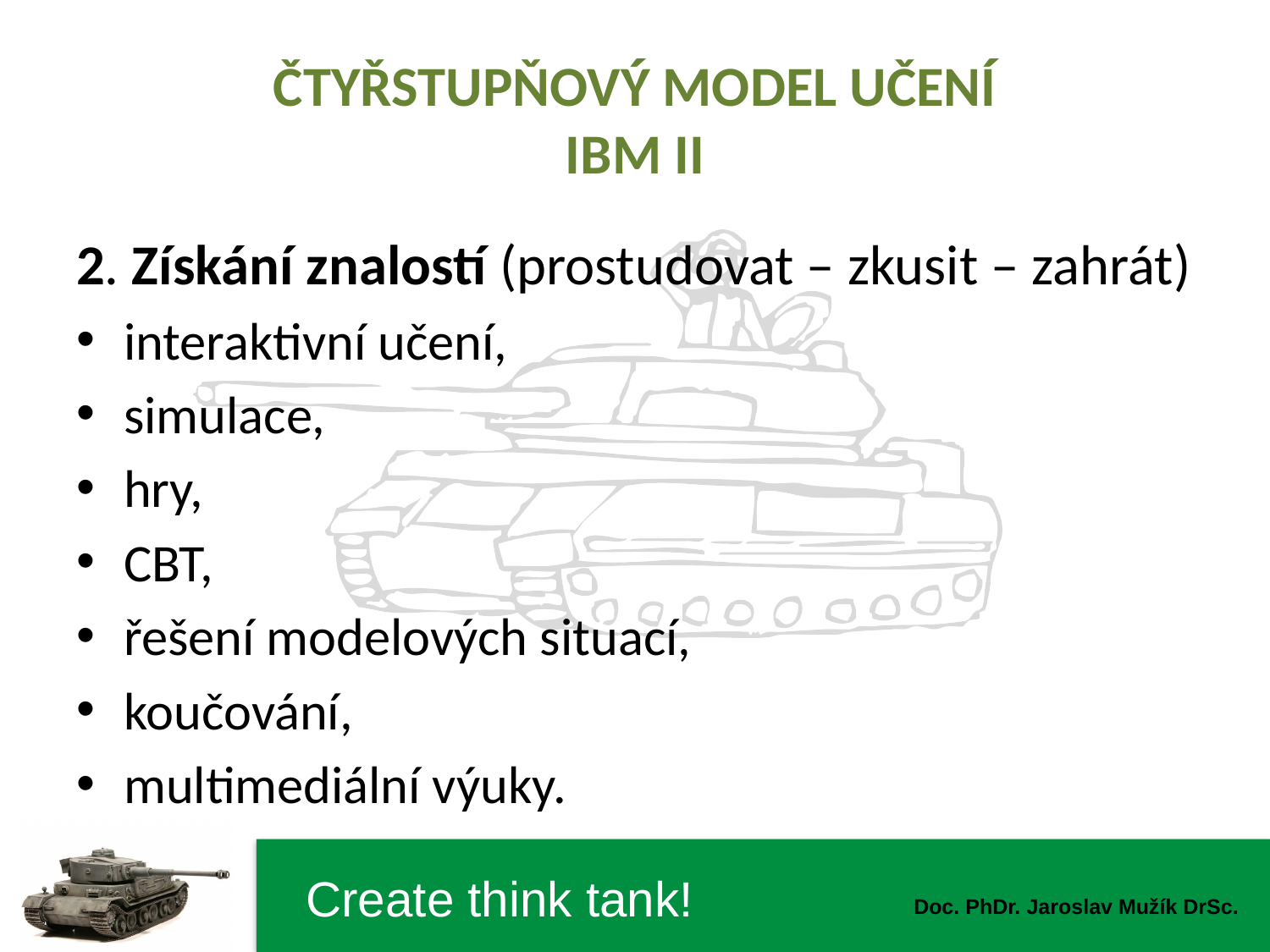

# ČTYŘSTUPŇOVÝ MODEL UČENÍ IBM II
2. Získání znalostí (prostudovat – zkusit – zahrát)
interaktivní učení,
simulace,
hry,
CBT,
řešení modelových situací,
koučování,
multimediální výuky.